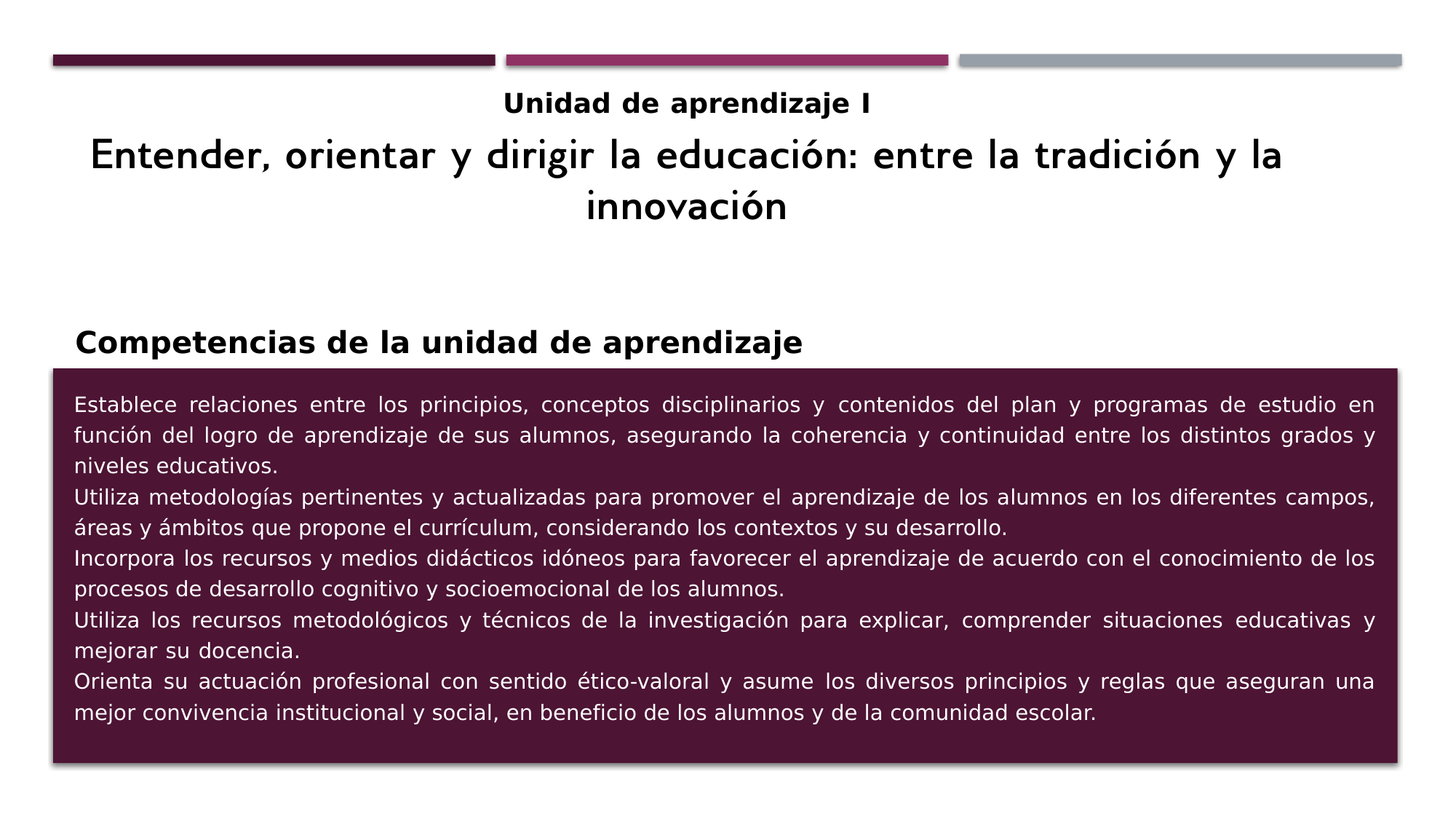

Unidad de aprendizaje I
Entender, orientar y dirigir la educación: entre la tradición y la innovación

Competencias de la unidad de aprendizaje

Establece relaciones entre los principios, conceptos disciplinarios y contenidos del plan y programas de estudio en función del logro de aprendizaje de sus alumnos, asegurando la coherencia y continuidad entre los distintos grados y niveles educativos.
Utiliza metodologías pertinentes y actualizadas para promover el aprendizaje de los alumnos en los diferentes campos, áreas y ámbitos que propone el currículum, considerando los contextos y su desarrollo.
Incorpora los recursos y medios didácticos idóneos para favorecer el aprendizaje de acuerdo con el conocimiento de los procesos de desarrollo cognitivo y socioemocional de los alumnos.
Utiliza los recursos metodológicos y técnicos de la investigación para explicar, comprender situaciones educativas y mejorar su docencia.
Orienta su actuación profesional con sentido ético-valoral y asume los diversos principios y reglas que aseguran una mejor convivencia institucional y social, en beneficio de los alumnos y de la comunidad escolar.